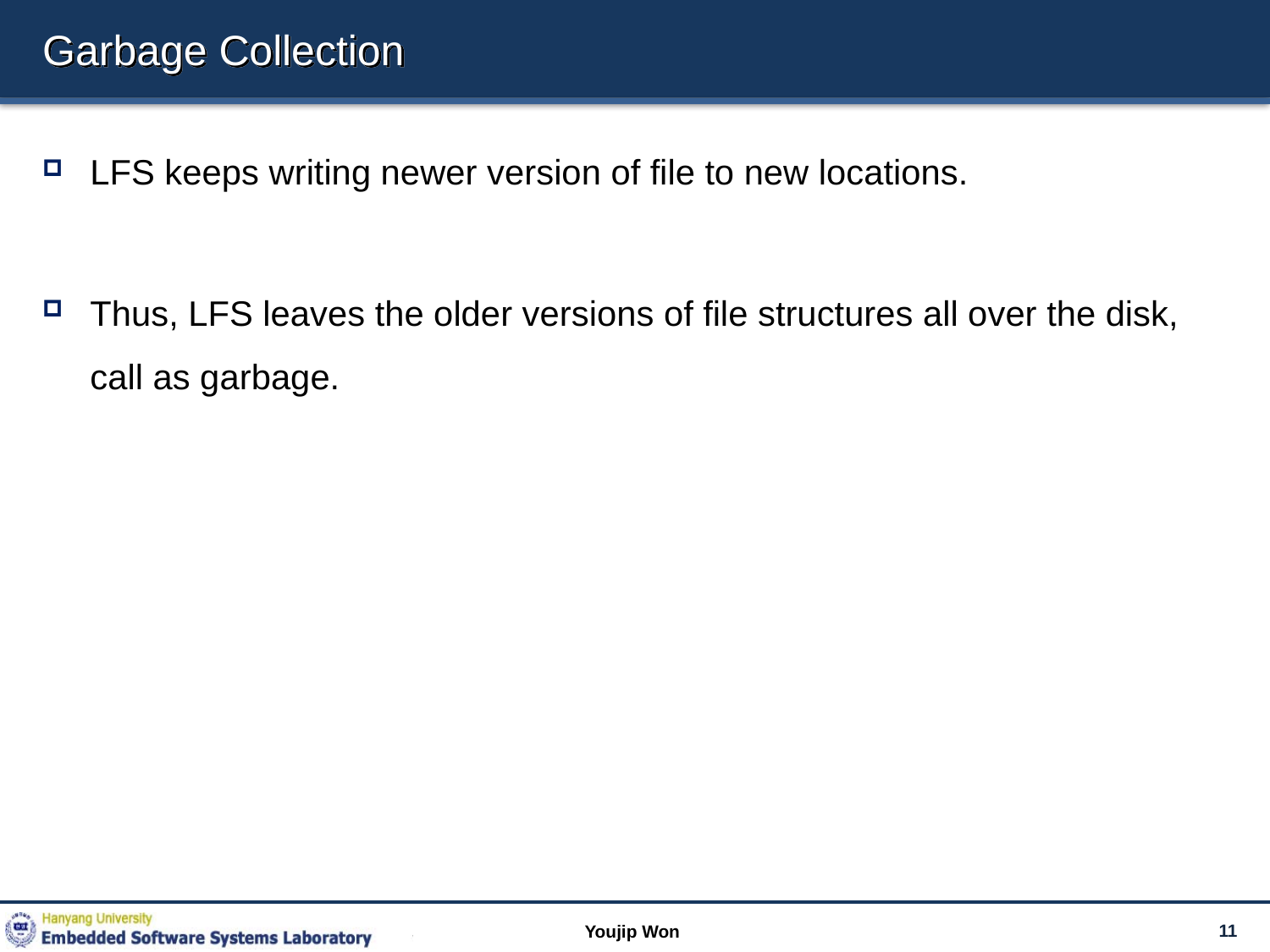

# Garbage Collection
LFS keeps writing newer version of file to new locations.

Thus, LFS leaves the older versions of file structures all over the disk, call as garbage.
Youjip Won
11